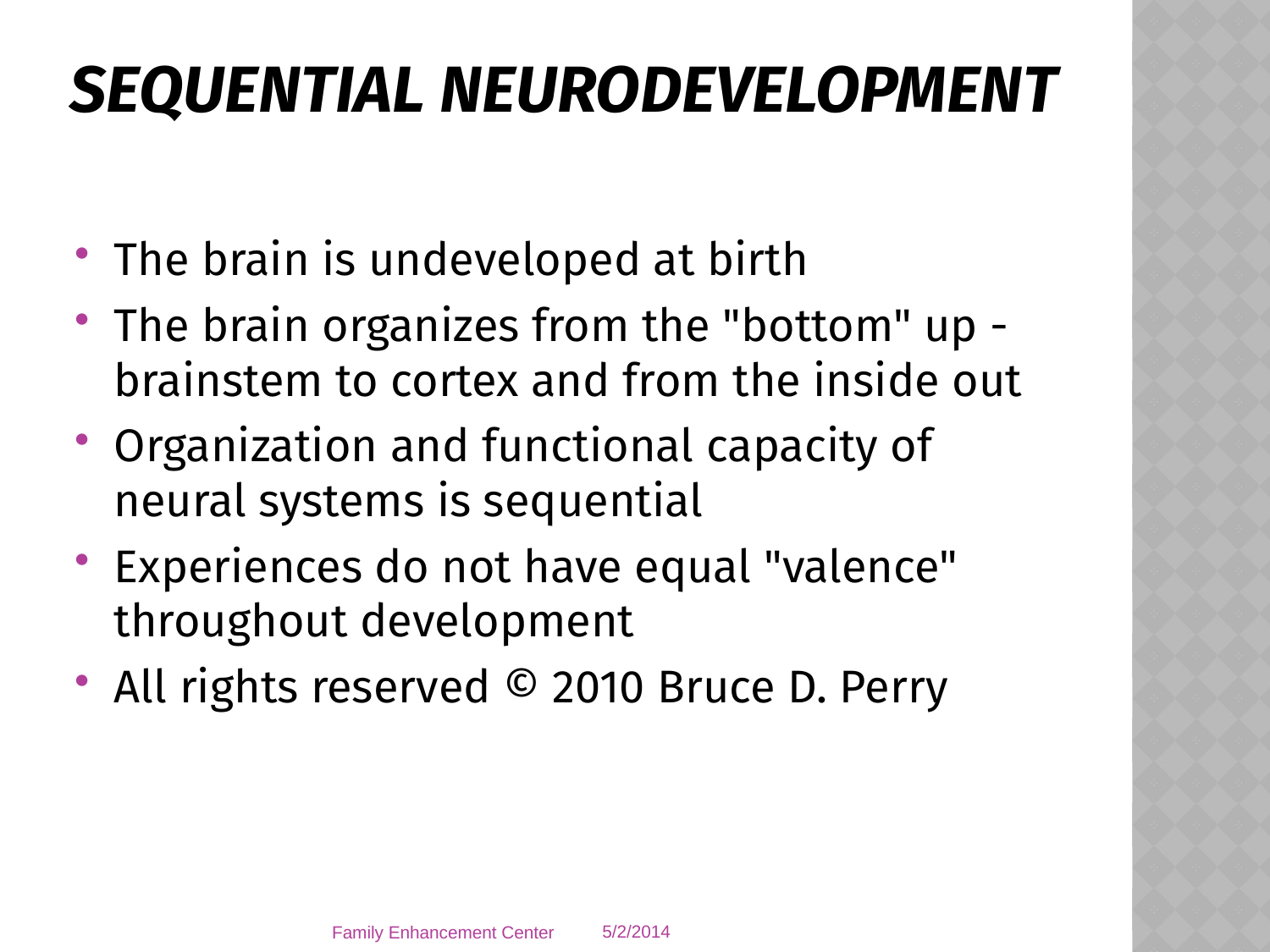

# Sequential Neurodevelopment
The brain is undeveloped at birth
The brain organizes from the "bottom" up - brainstem to cortex and from the inside out
Organization and functional capacity of neural systems is sequential
Experiences do not have equal "valence" throughout development
All rights reserved © 2010 Bruce D. Perry

Family Enhancement Center
5/2/2014